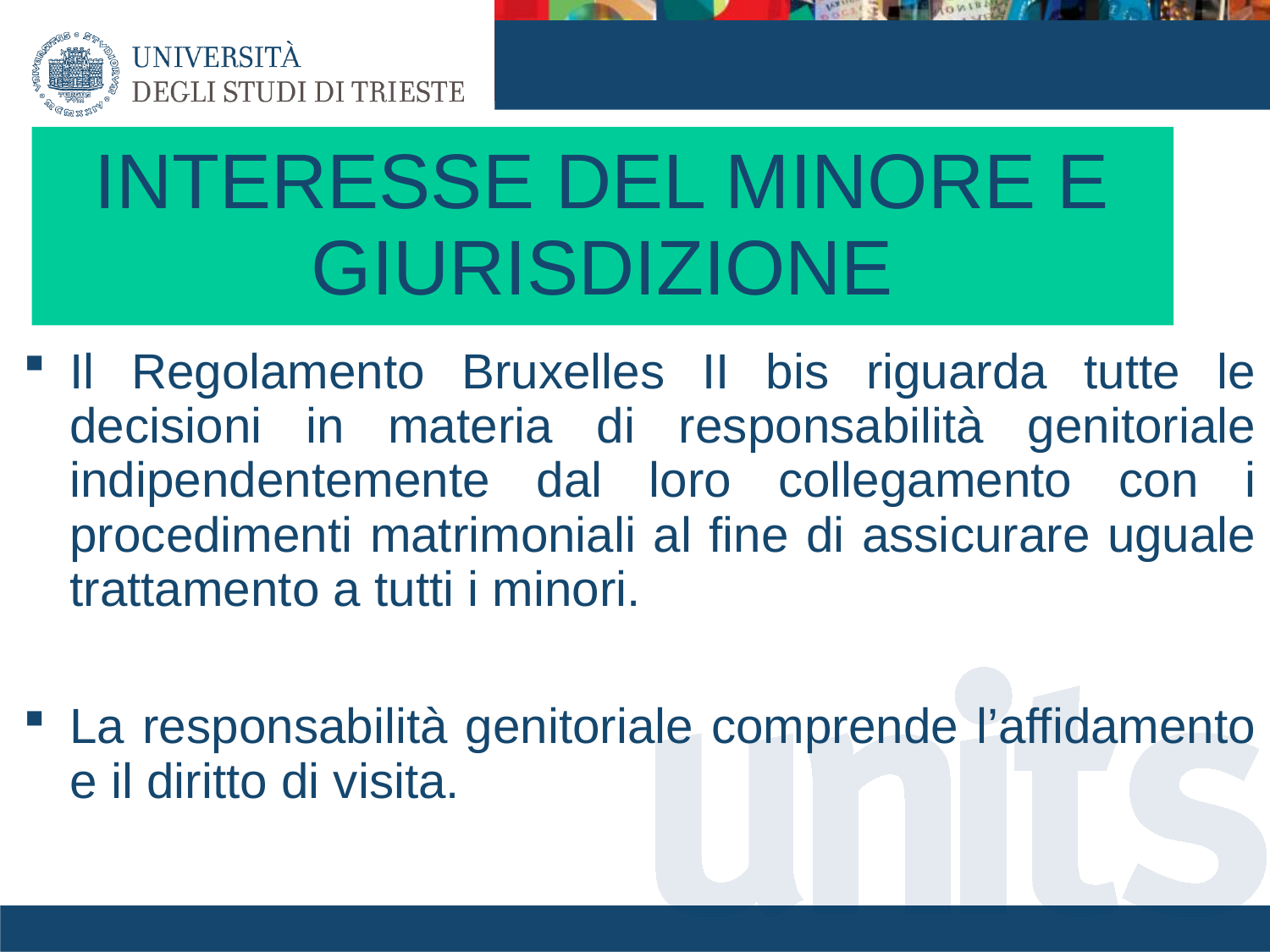

# INTERESSE DEL MINORE E GIURISDIZIONE
Il Regolamento Bruxelles II bis riguarda tutte le decisioni in materia di responsabilità genitoriale indipendentemente dal loro collegamento con i procedimenti matrimoniali al fine di assicurare uguale trattamento a tutti i minori.

La responsabilità genitoriale comprende l’affidamento e il diritto di visita.